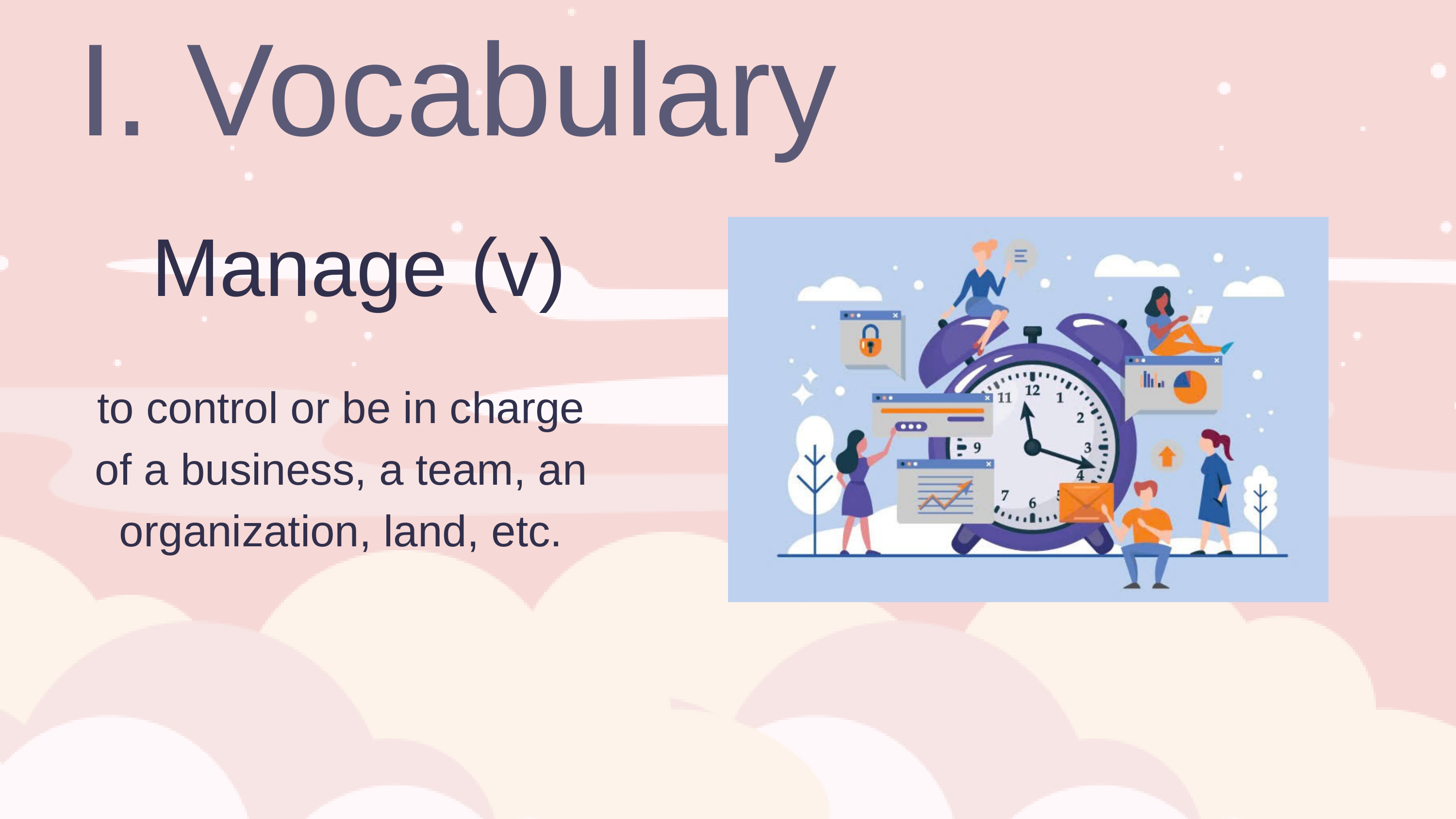

I. Vocabulary
Manage (v)

to control or be in charge of a business, a team, an organization, land, etc.